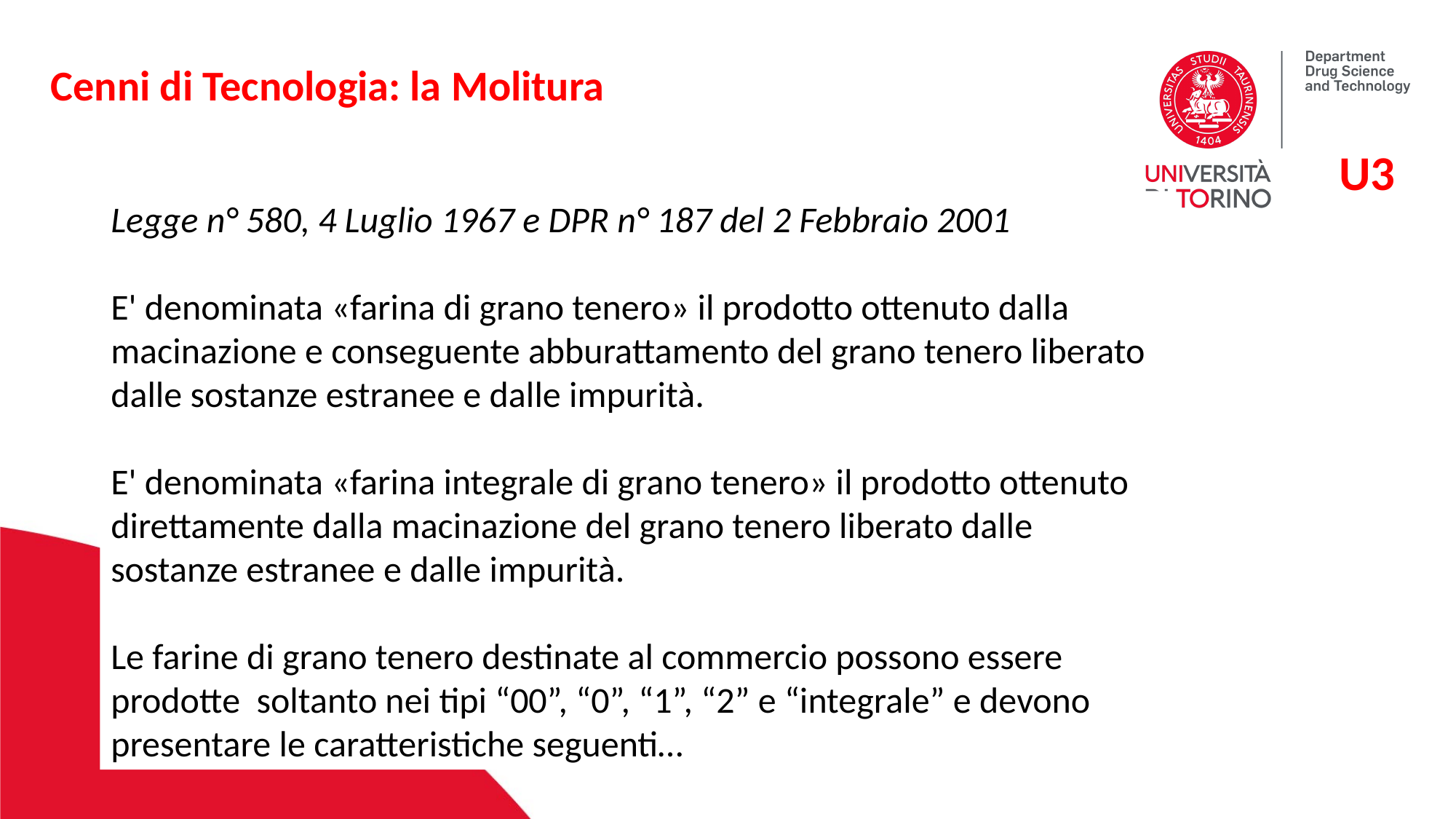

Cenni di Tecnologia: la Molitura
U3
Legge n° 580, 4 Luglio 1967 e DPR n° 187 del 2 Febbraio 2001

E' denominata «farina di grano tenero» il prodotto ottenuto dalla macinazione e conseguente abburattamento del grano tenero liberato dalle sostanze estranee e dalle impurità.

E' denominata «farina integrale di grano tenero» il prodotto ottenuto direttamente dalla macinazione del grano tenero liberato dalle sostanze estranee e dalle impurità.

Le farine di grano tenero destinate al commercio possono essere prodotte  soltanto nei tipi “00”, “0”, “1”, “2” e “integrale” e devono presentare le caratteristiche seguenti…